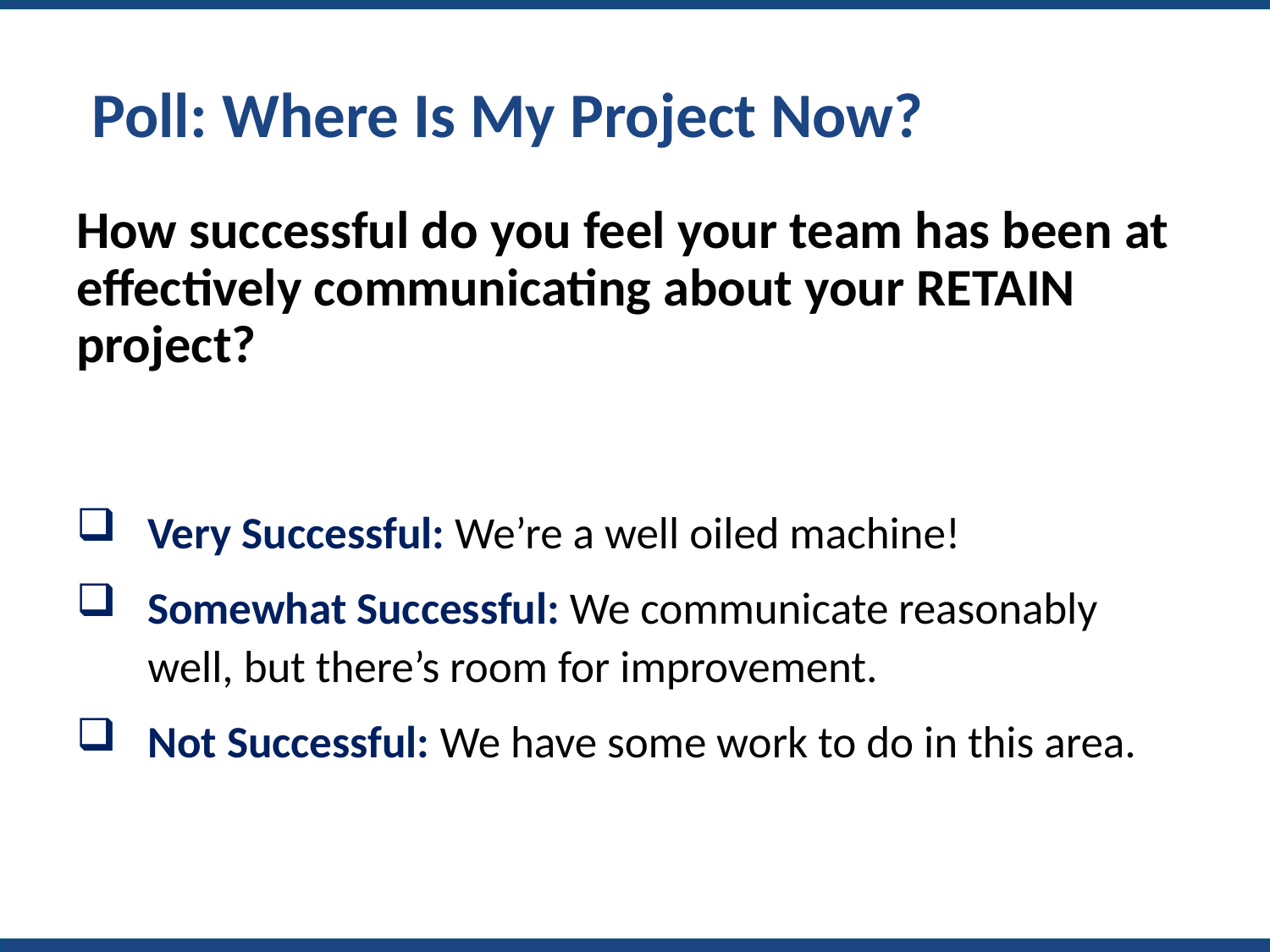

# Poll: Where Is My Project Now?
How successful do you feel your team has been at effectively communicating about your RETAIN project?

Very Successful: We’re a well oiled machine!
Somewhat Successful: We communicate reasonably well, but there’s room for improvement.
Not Successful: We have some work to do in this area.